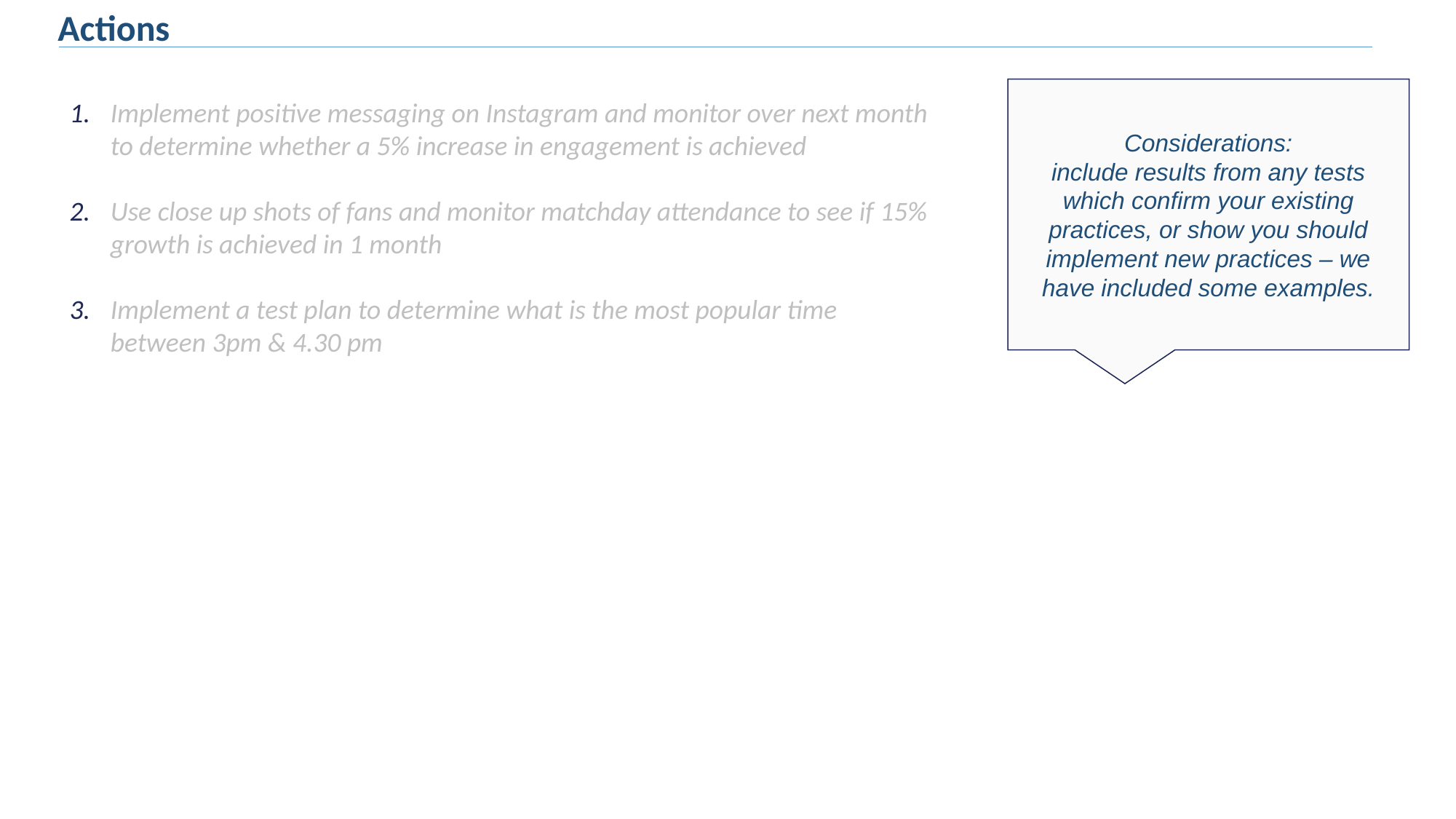

Actions
Considerations:
include results from any tests which confirm your existing practices, or show you should implement new practices – we have included some examples.
Implement positive messaging on Instagram and monitor over next month to determine whether a 5% increase in engagement is achieved

Use close up shots of fans and monitor matchday attendance to see if 15% growth is achieved in 1 month

Implement a test plan to determine what is the most popular time between 3pm & 4.30 pm